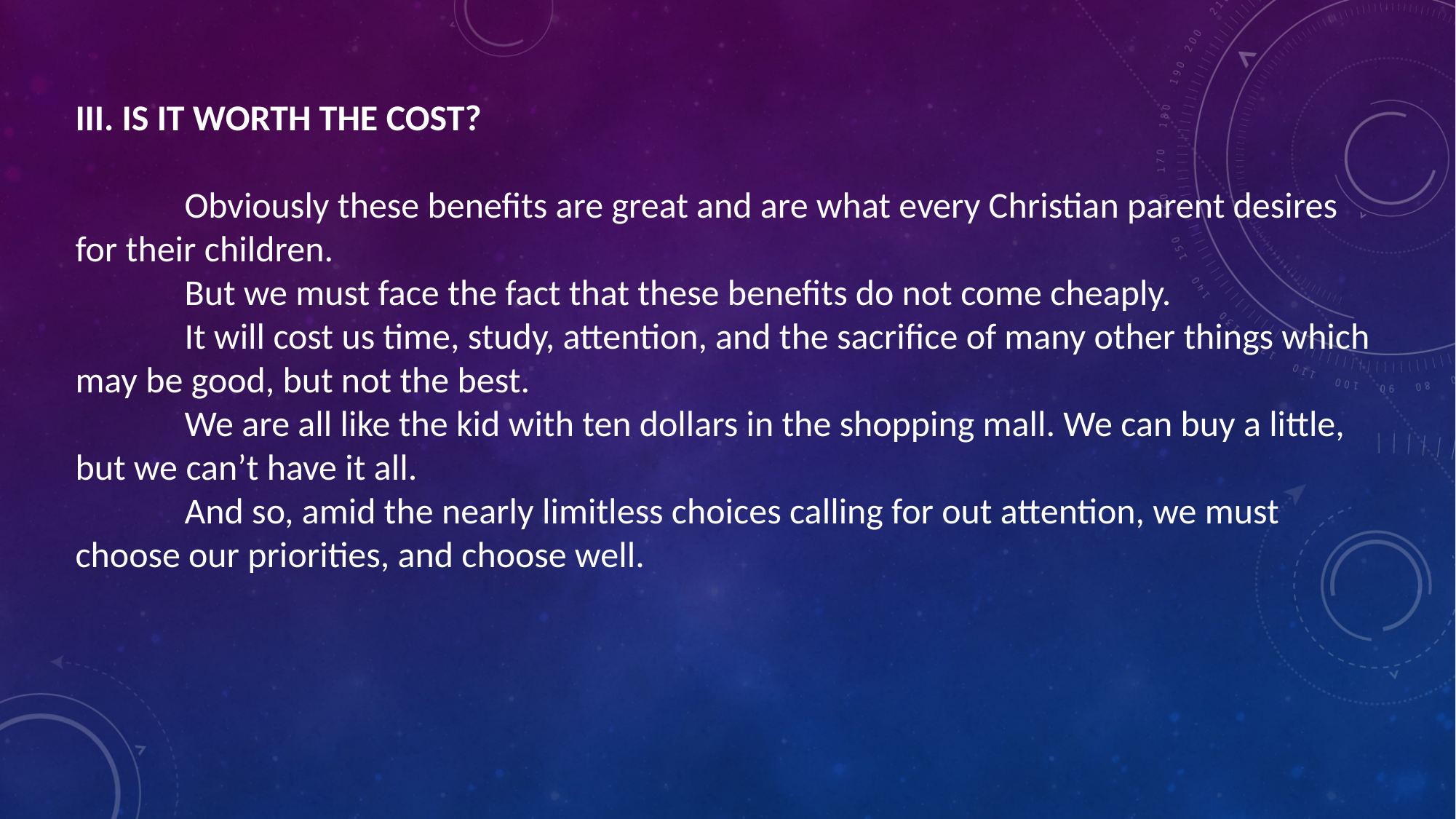

III. IS IT WORTH THE COST?

	Obviously these benefits are great and are what every Christian parent desires for their children.
	But we must face the fact that these benefits do not come cheaply.
	It will cost us time, study, attention, and the sacrifice of many other things which may be good, but not the best.
	We are all like the kid with ten dollars in the shopping mall. We can buy a little, but we can’t have it all.
	And so, amid the nearly limitless choices calling for out attention, we must choose our priorities, and choose well.